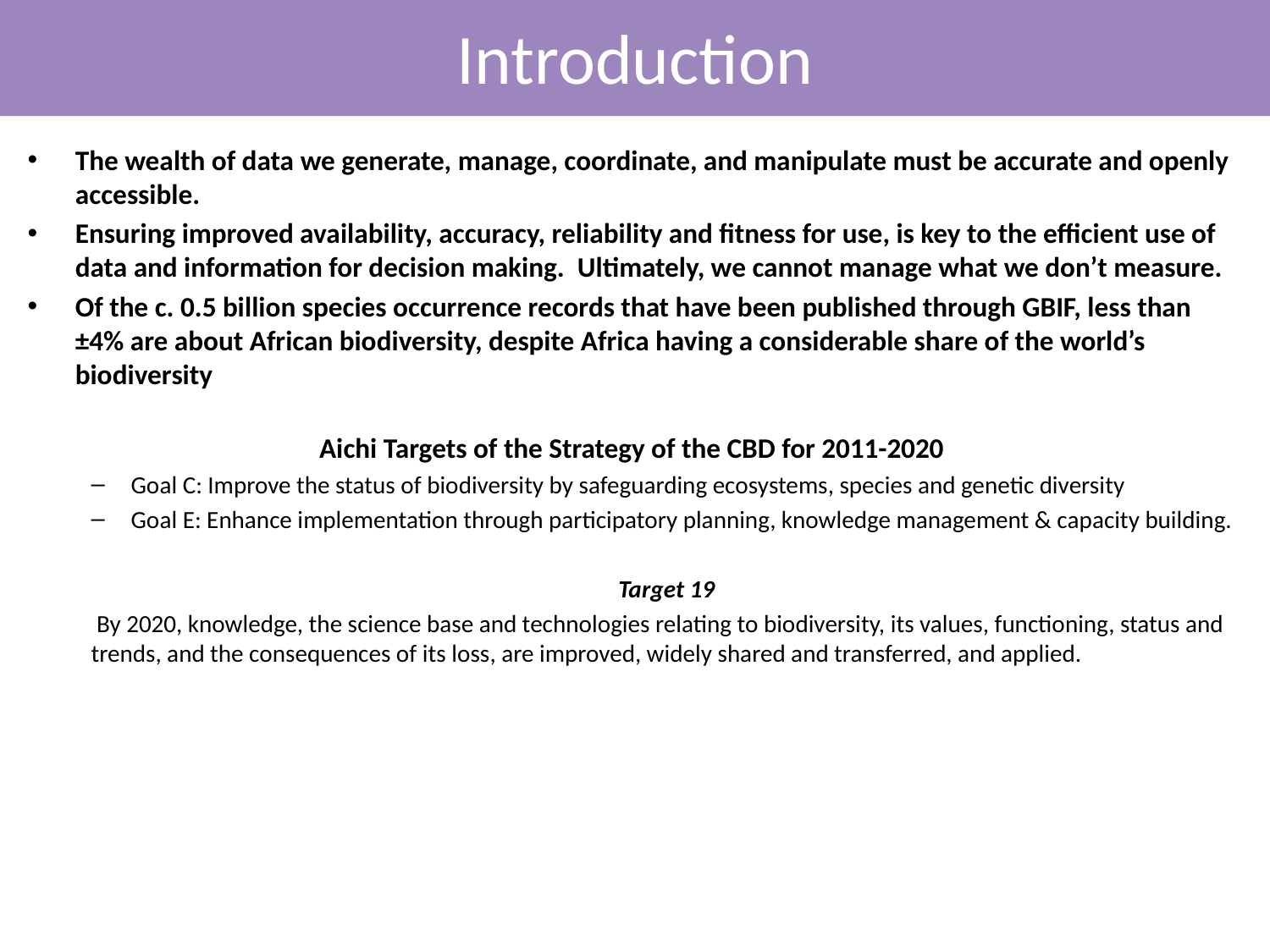

Introduction
The wealth of data we generate, manage, coordinate, and manipulate must be accurate and openly accessible.
Ensuring improved availability, accuracy, reliability and fitness for use, is key to the efficient use of data and information for decision making.  Ultimately, we cannot manage what we don’t measure.
Of the c. 0.5 billion species occurrence records that have been published through GBIF, less than ±4% are about African biodiversity, despite Africa having a considerable share of the world’s biodiversity

Aichi Targets of the Strategy of the CBD for 2011-2020
Goal C: Improve the status of biodiversity by safeguarding ecosystems, species and genetic diversity
Goal E: Enhance implementation through participatory planning, knowledge management & capacity building.

Target 19
 By 2020, knowledge, the science base and technologies relating to biodiversity, its values, functioning, status and trends, and the consequences of its loss, are improved, widely shared and transferred, and applied.